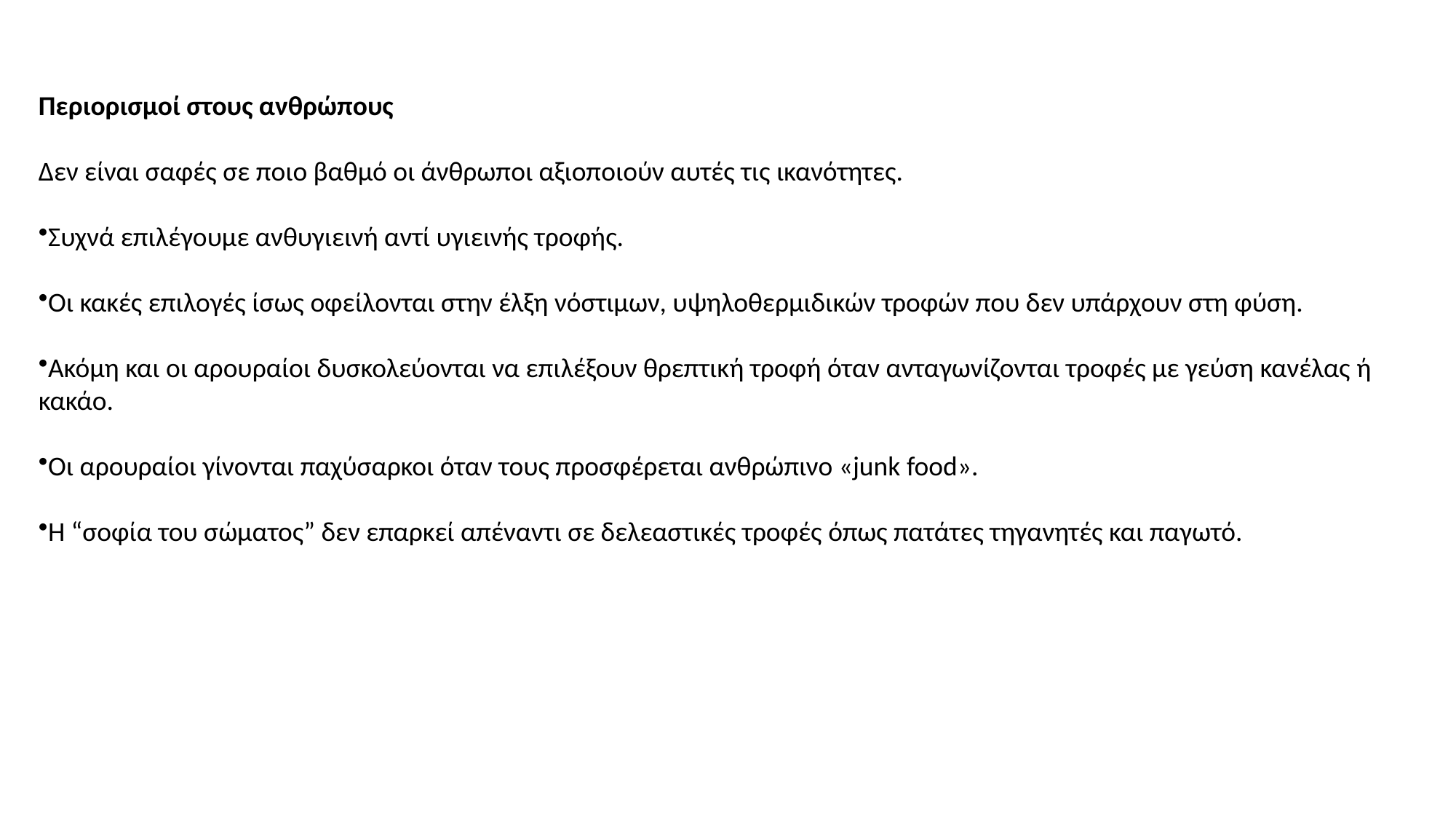

Περιορισμοί στους ανθρώπους

Δεν είναι σαφές σε ποιο βαθμό οι άνθρωποι αξιοποιούν αυτές τις ικανότητες.

Συχνά επιλέγουμε ανθυγιεινή αντί υγιεινής τροφής.

Οι κακές επιλογές ίσως οφείλονται στην έλξη νόστιμων, υψηλοθερμιδικών τροφών που δεν υπάρχουν στη φύση.

Ακόμη και οι αρουραίοι δυσκολεύονται να επιλέξουν θρεπτική τροφή όταν ανταγωνίζονται τροφές με γεύση κανέλας ή κακάο.

Οι αρουραίοι γίνονται παχύσαρκοι όταν τους προσφέρεται ανθρώπινο «junk food».

Η “σοφία του σώματος” δεν επαρκεί απέναντι σε δελεαστικές τροφές όπως πατάτες τηγανητές και παγωτό.